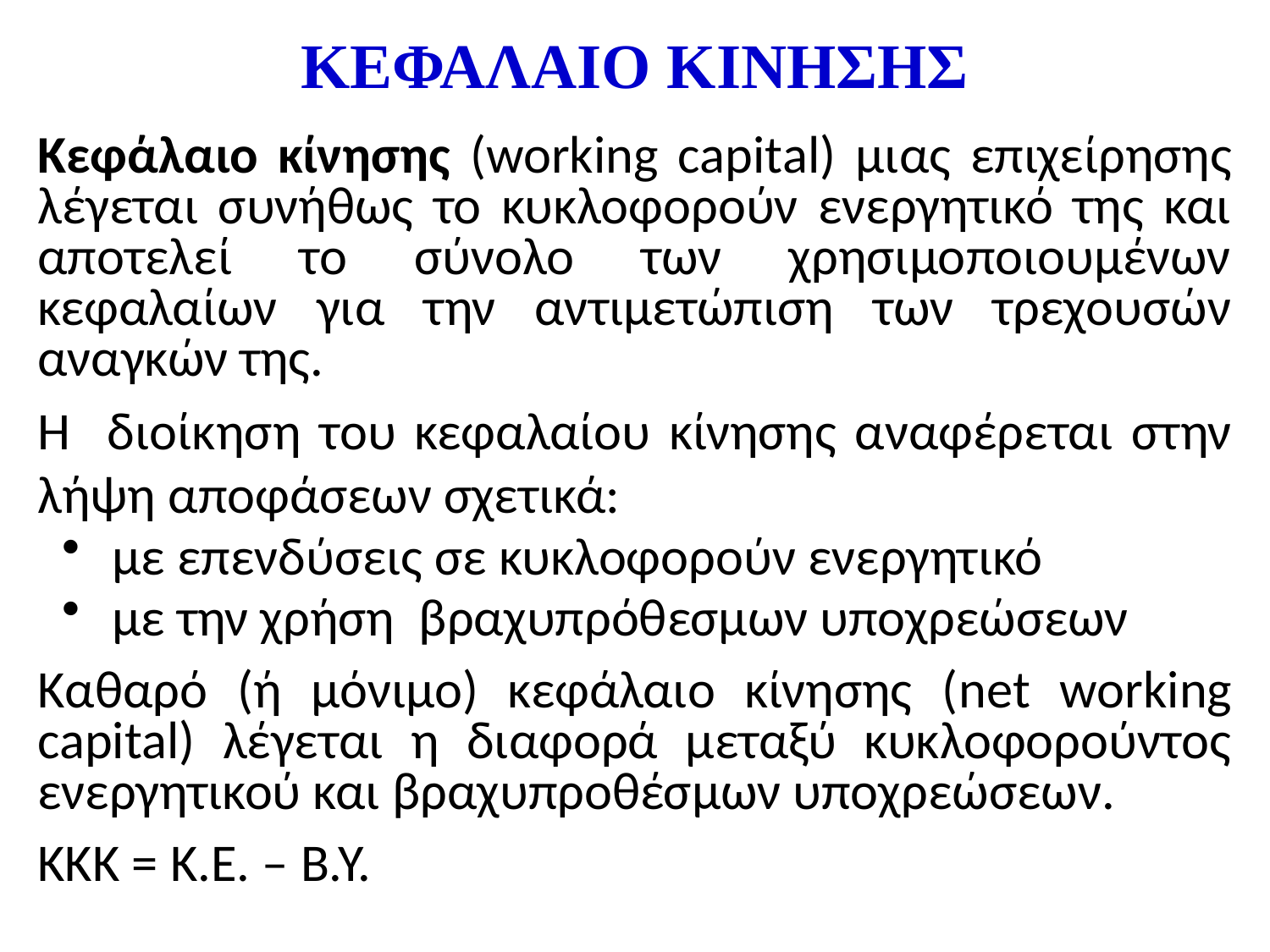

ΚΕΦΑΛΑΙΟ ΚΙΝΗΣΗΣ
Κεφάλαιο κίνησης (working capital) μιας επιχείρησης λέγεται συνήθως το κυκλοφορούν ενεργητικό της και αποτελεί το σύνολο των χρησιμοποιουμένων κεφαλαίων για την αντιμετώπιση των τρεχουσών αναγκών της.
Η  διοίκηση του κεφαλαίου κίνησης αναφέρεται στην λήψη αποφάσεων σχετικά:
με επενδύσεις σε κυκλοφορούν ενεργητικό
με την χρήση  βραχυπρόθεσμων υποχρεώσεων
Καθαρό (ή μόνιμο) κεφάλαιο κίνησης (net working capital) λέγεται η διαφορά μεταξύ κυκλοφορούντος ενεργητικού και βραχυπροθέσμων υποχρεώσεων.
ΚΚΚ = Κ.Ε. – Β.Υ.